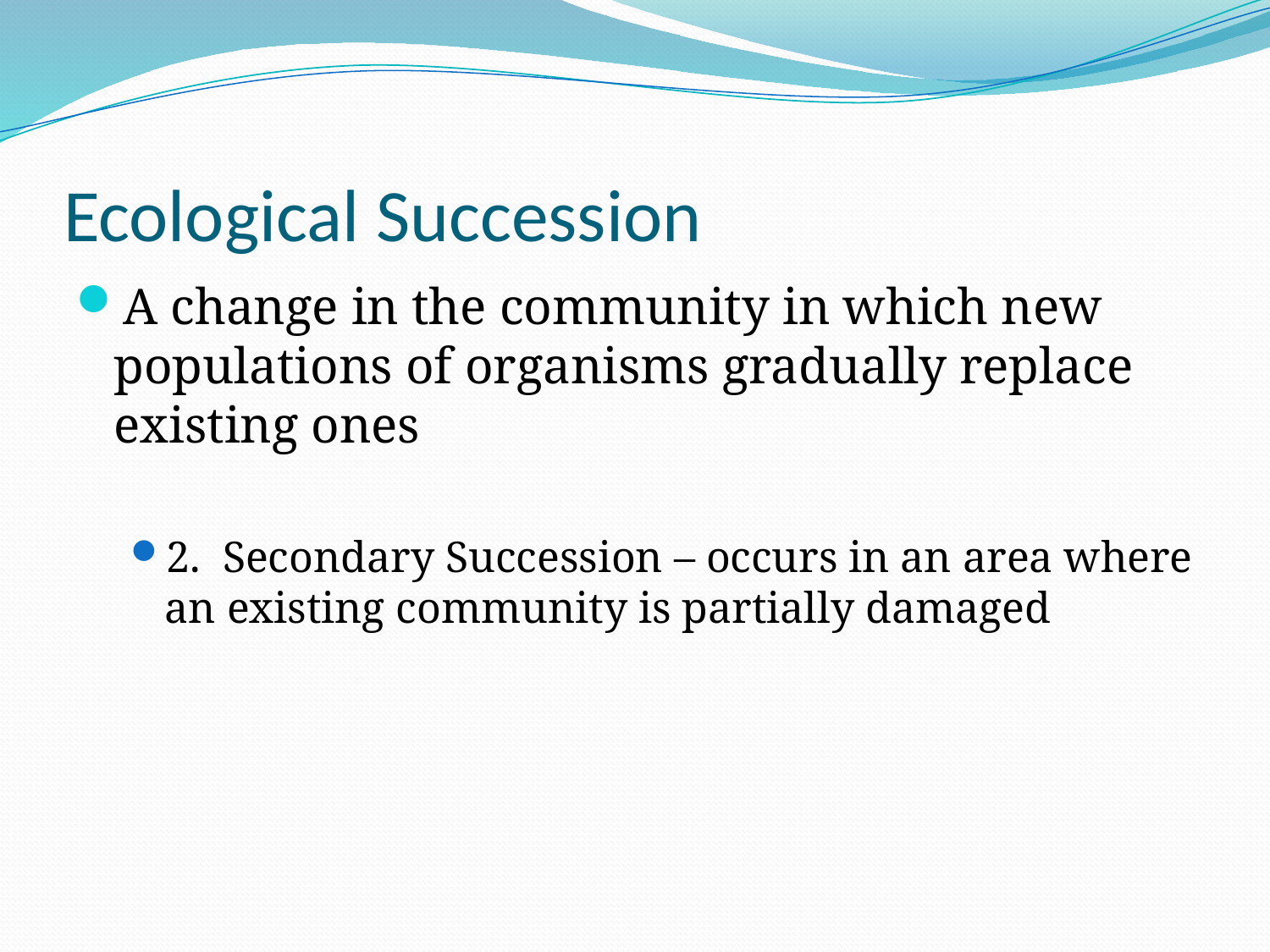

# Ecological Succession
A change in the community in which new populations of organisms gradually replace existing ones

2.  Secondary Succession – occurs in an area where an existing community is partially damaged